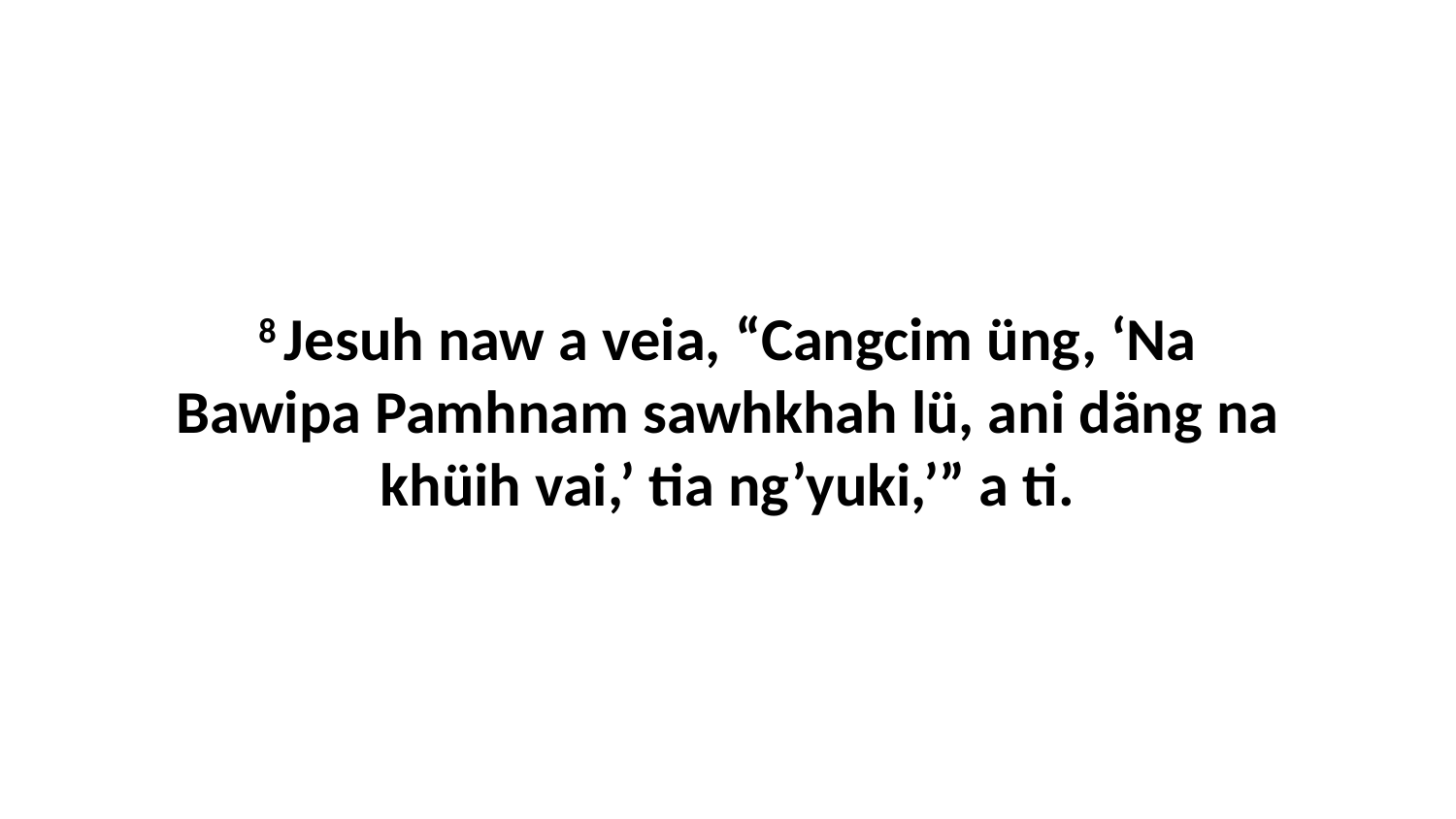

8 Jesuh naw a veia, “Cangcim üng, ‘Na Bawipa Pamhnam sawhkhah lü, ani däng na khüih vai,’ tia ng’yuki,’” a ti.